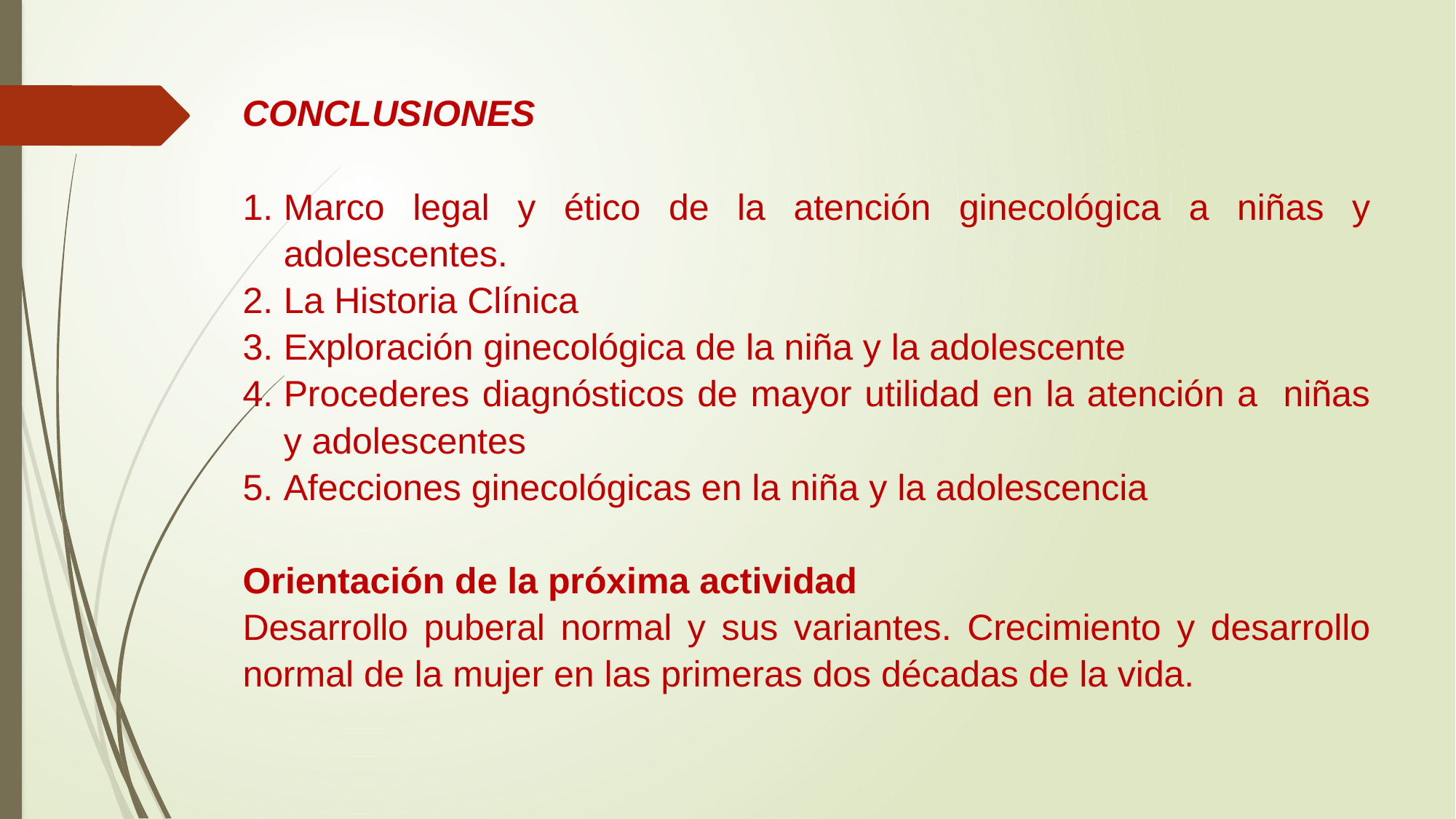

CONCLUSIONES

Marco legal y ético de la atención ginecológica a niñas y adolescentes.
La Historia Clínica
Exploración ginecológica de la niña y la adolescente
Procederes diagnósticos de mayor utilidad en la atención a  niñas y adolescentes
Afecciones ginecológicas en la niña y la adolescencia

Orientación de la próxima actividad
Desarrollo puberal normal y sus variantes. Crecimiento y desarrollo normal de la mujer en las primeras dos décadas de la vida.